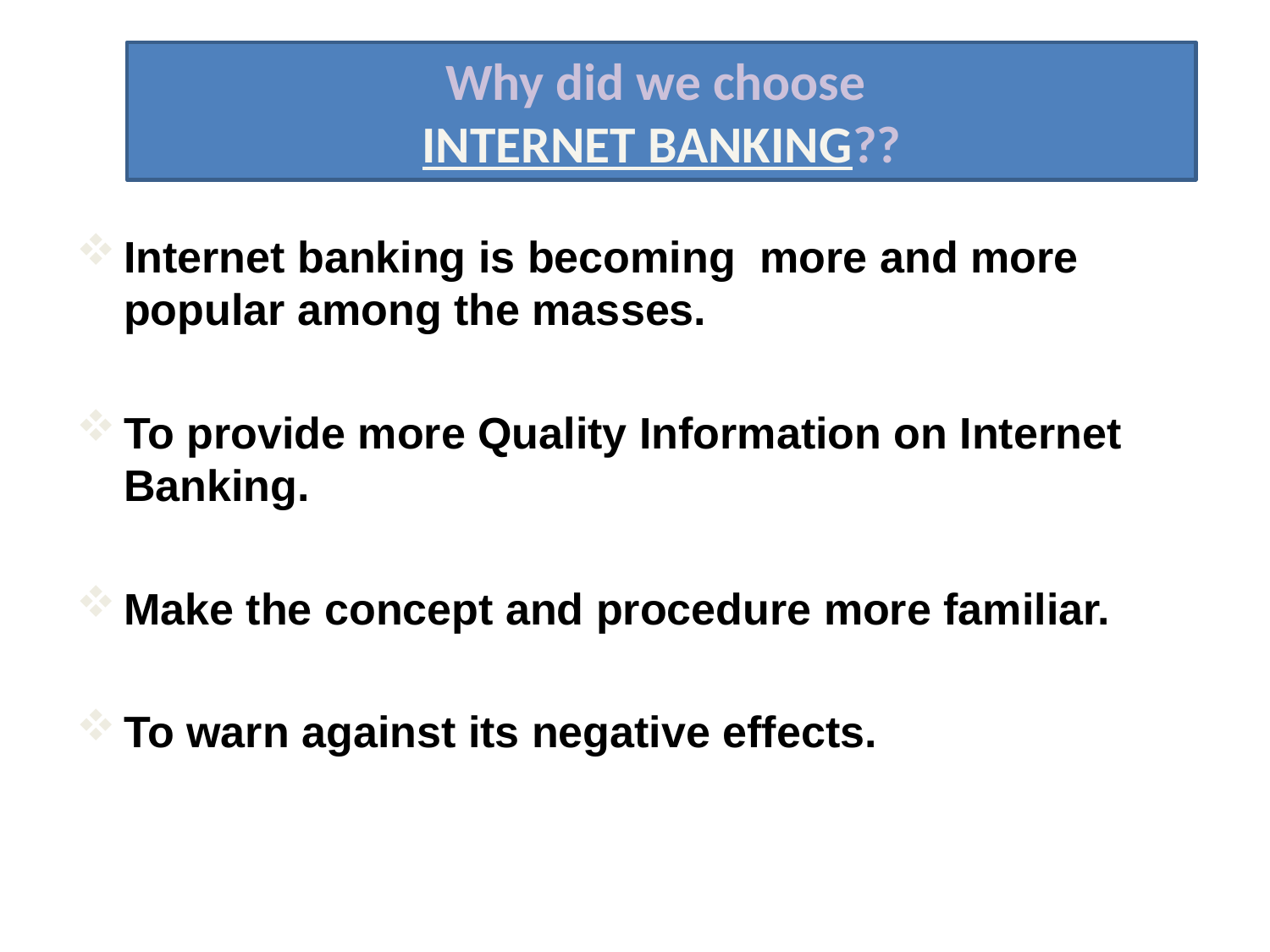

# Why did we choose INTERNET BANKING??

Internet banking is becoming  more and more popular among the masses.

To provide more Quality Information on Internet Banking.

Make the concept and procedure more familiar.

To warn against its negative effects.